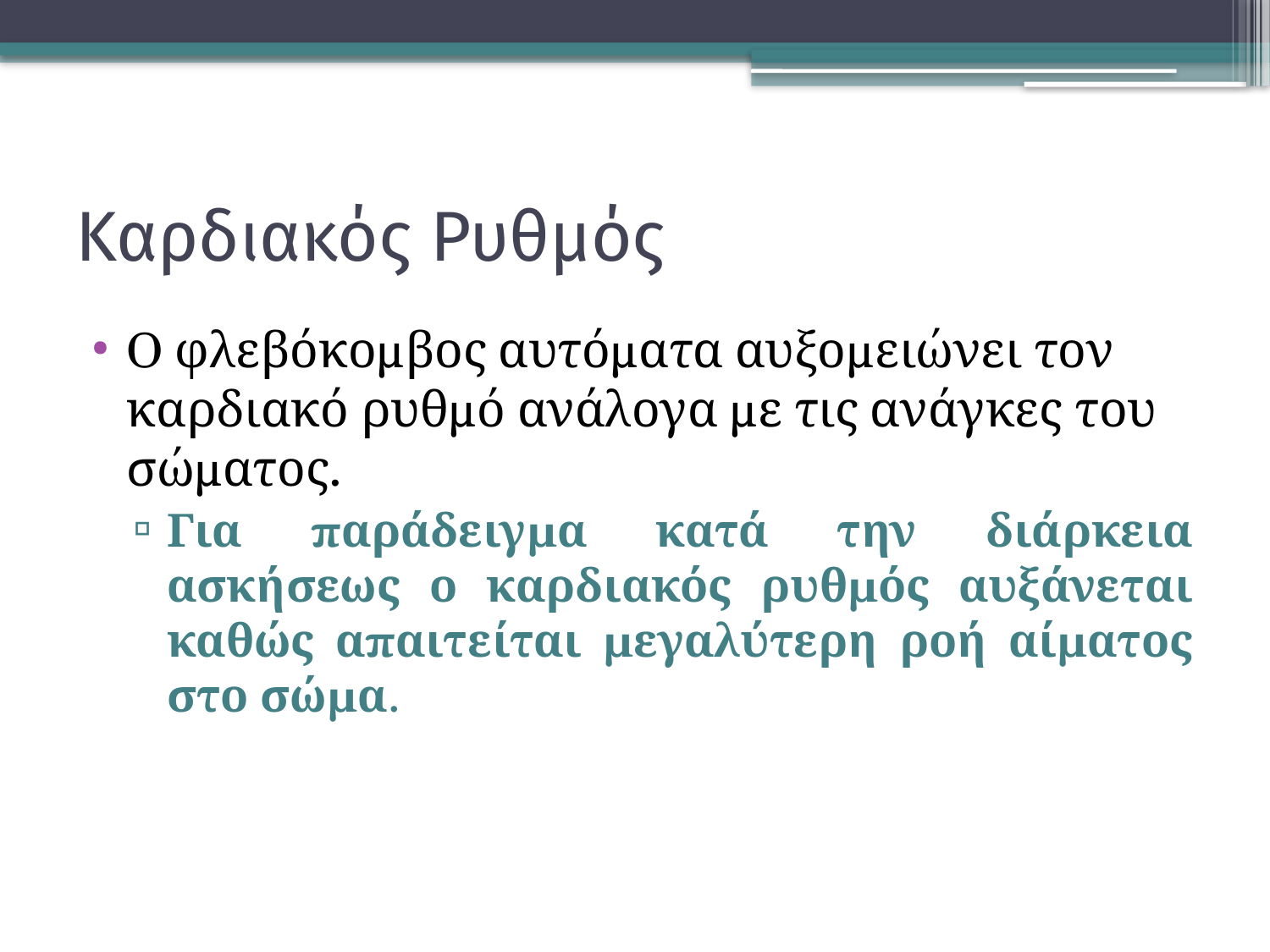

# Καρδιακός Ρυθμός
Ο φλεβόκομβος αυτόματα αυξομειώνει τον καρδιακό ρυθμό ανάλογα με τις ανάγκες του σώματος.
Για παράδειγμα κατά την διάρκεια ασκήσεως ο καρδιακός ρυθμός αυξάνεται καθώς απαιτείται μεγαλύτερη ροή αίματος στο σώμα.